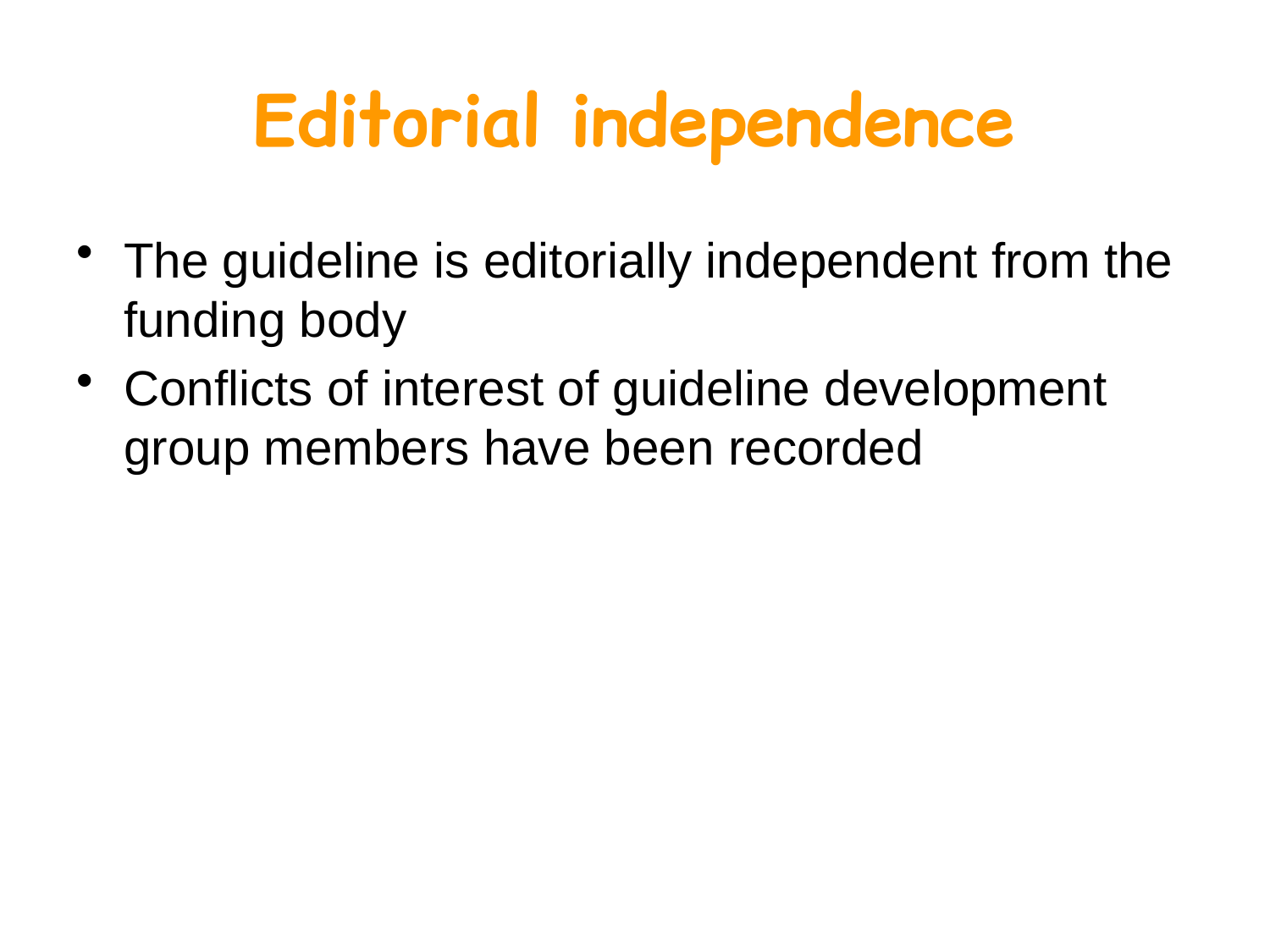

# Editorial independence
The guideline is editorially independent from the funding body
Conflicts of interest of guideline development group members have been recorded